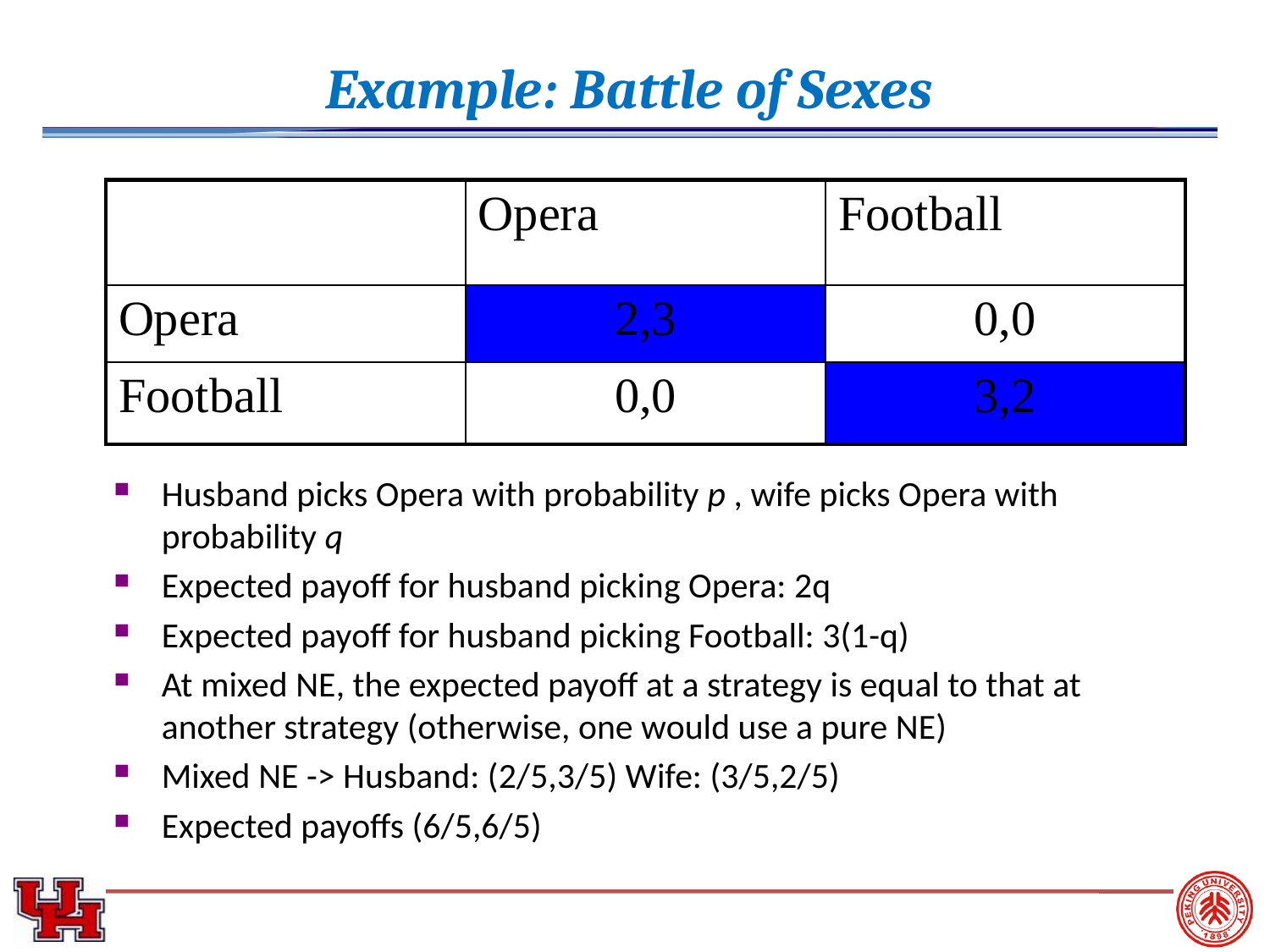

Example: Battle of Sexes
|  | Opera | Football |
| --- | --- | --- |
| Opera | 2,3 | 0,0 |
| Football | 0,0 | 3,2 |
Husband picks Opera with probability p , wife picks Opera with probability q
Expected payoff for husband picking Opera: 2q
Expected payoff for husband picking Football: 3(1-q)
At mixed NE, the expected payoff at a strategy is equal to that at another strategy (otherwise, one would use a pure NE)
Mixed NE -> Husband: (2/5,3/5) Wife: (3/5,2/5)
Expected payoffs (6/5,6/5)